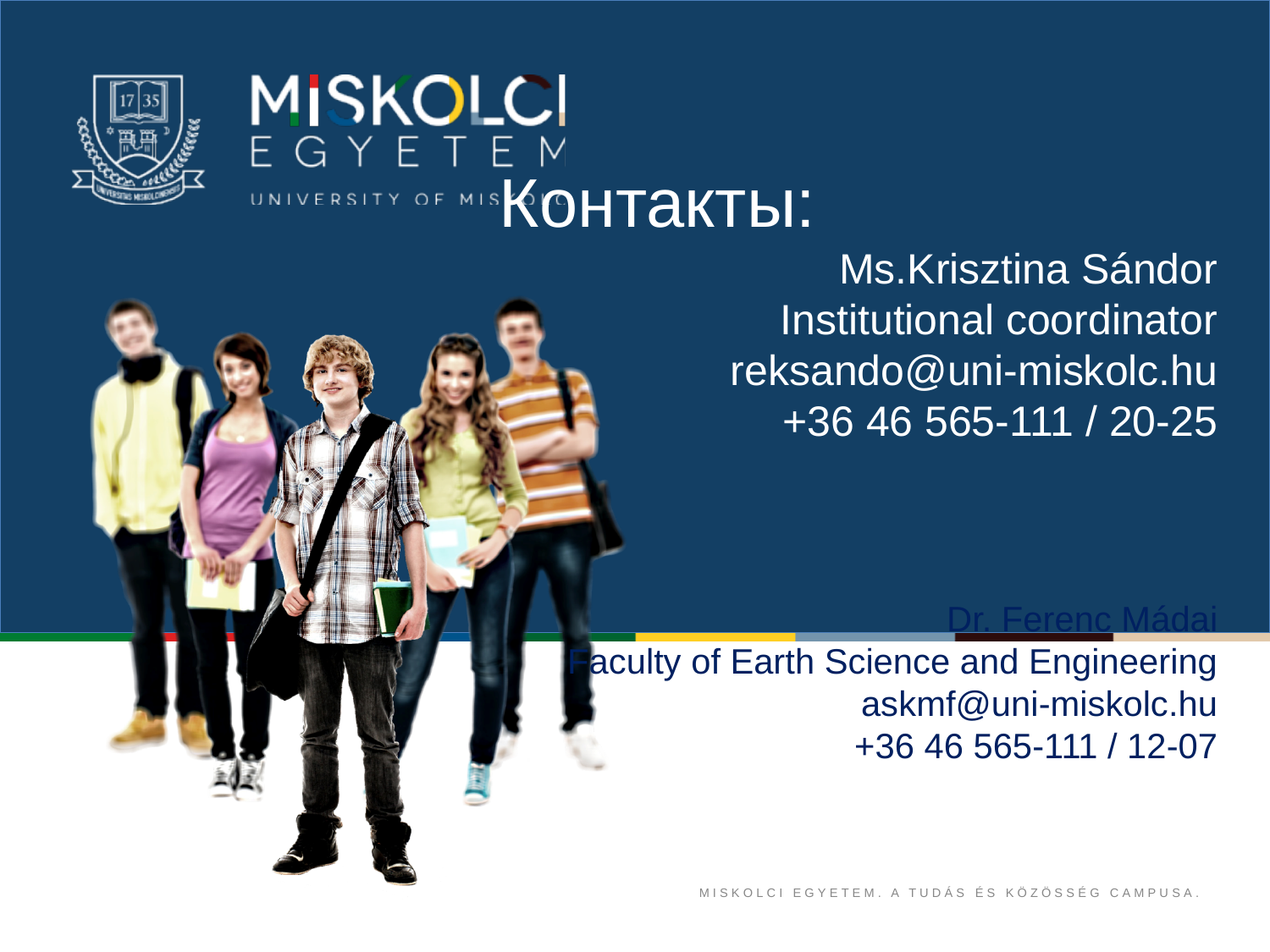

# Контакты:
Ms.Krisztina Sándor
Institutional coordinator
reksando@uni-miskolc.hu
+36 46 565-111 / 20-25

Dr. Ferenc Mádai
Faculty of Earth Science and Engineering
askmf@uni-miskolc.hu
+36 46 565-111 / 12-07